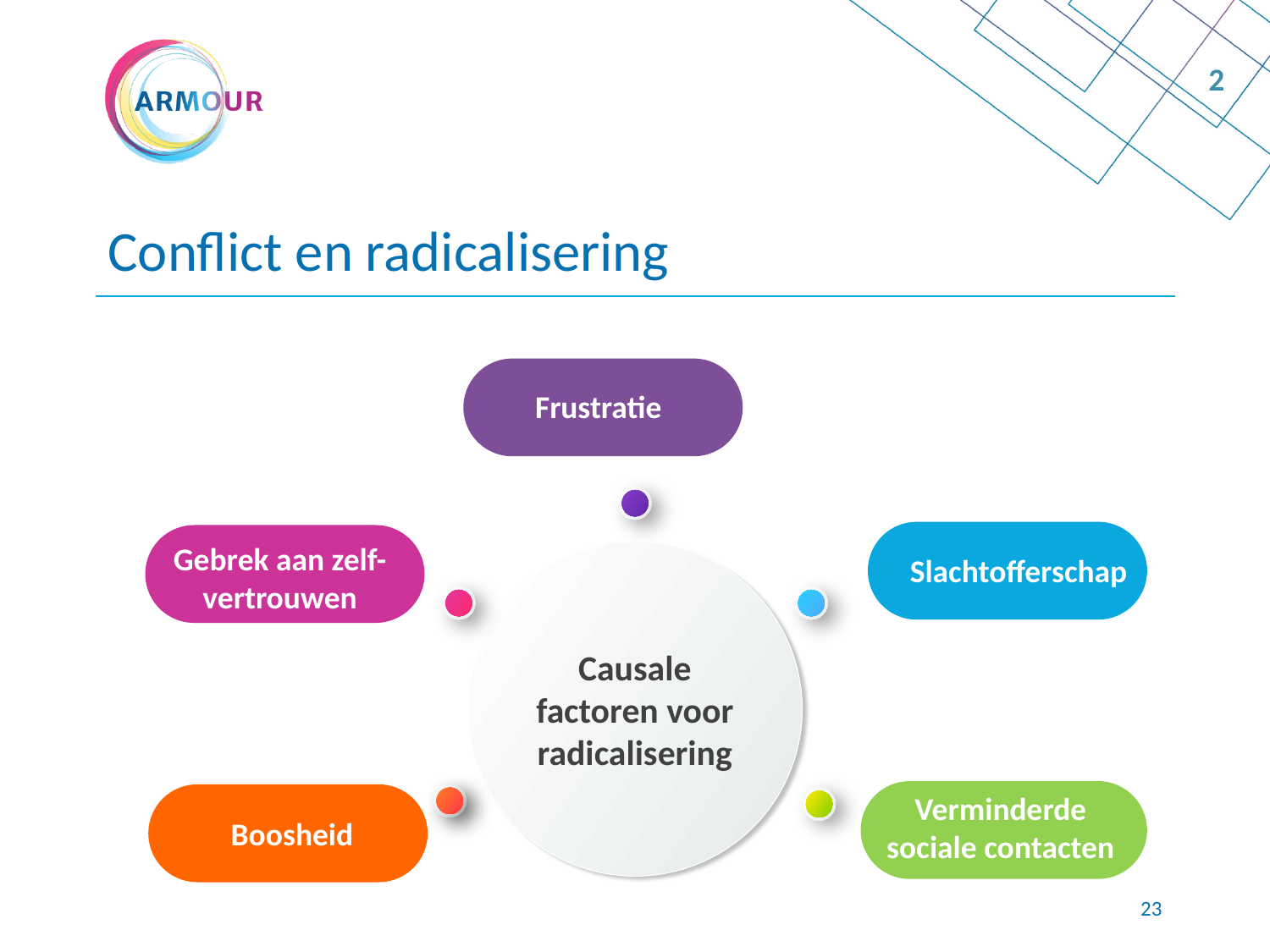

2
# Conflict en radicalisering

Frustratie

Gebrek aan zelf-vertrouwen
Causale factoren voor radicalisering
Slachtofferschap

Verminderde sociale contacten

Boosheid
23